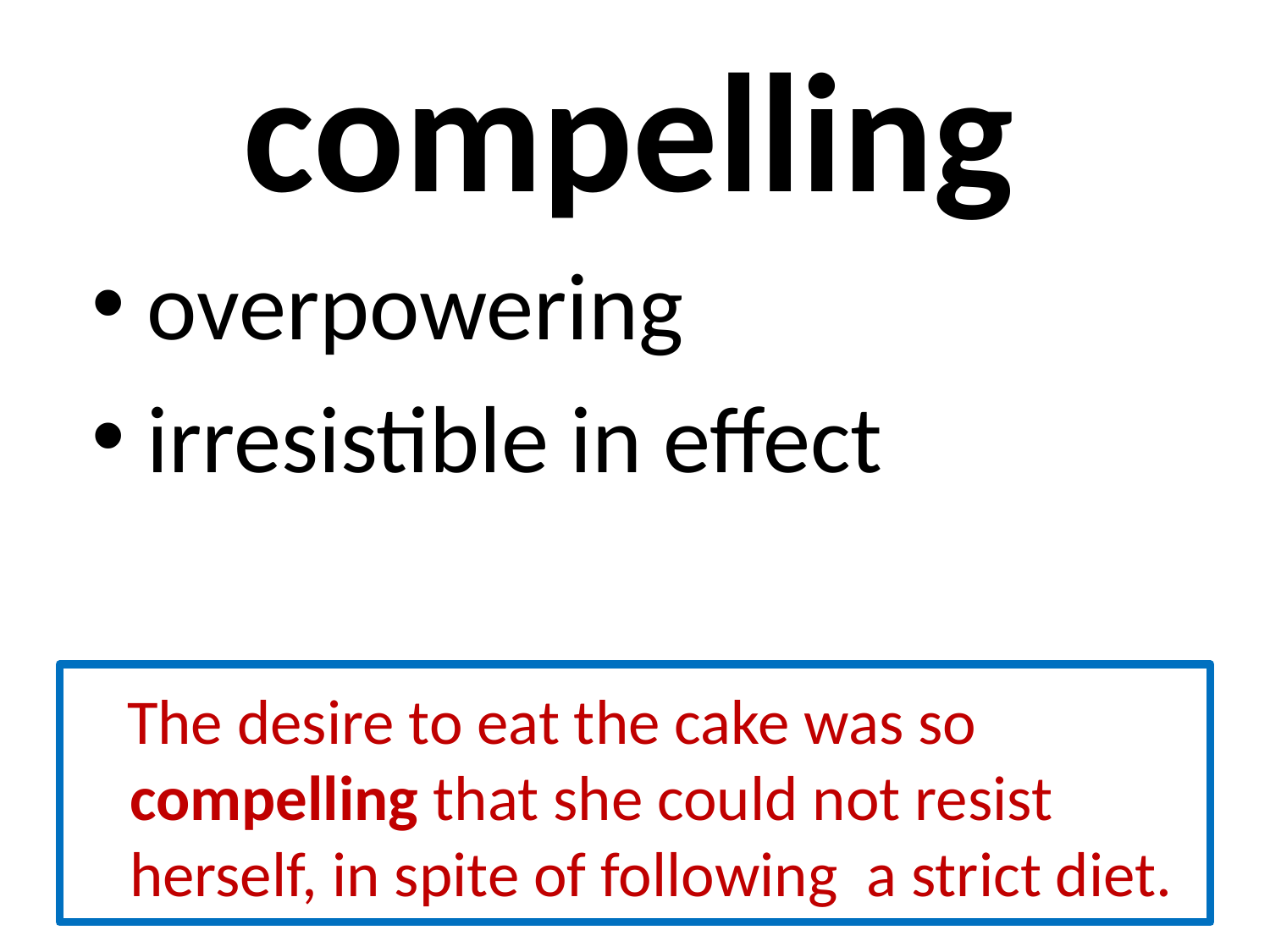

# compelling
 overpowering
 irresistible in effect
    The desire to eat the cake was so compelling that she could not resist herself, in spite of following  a strict diet.